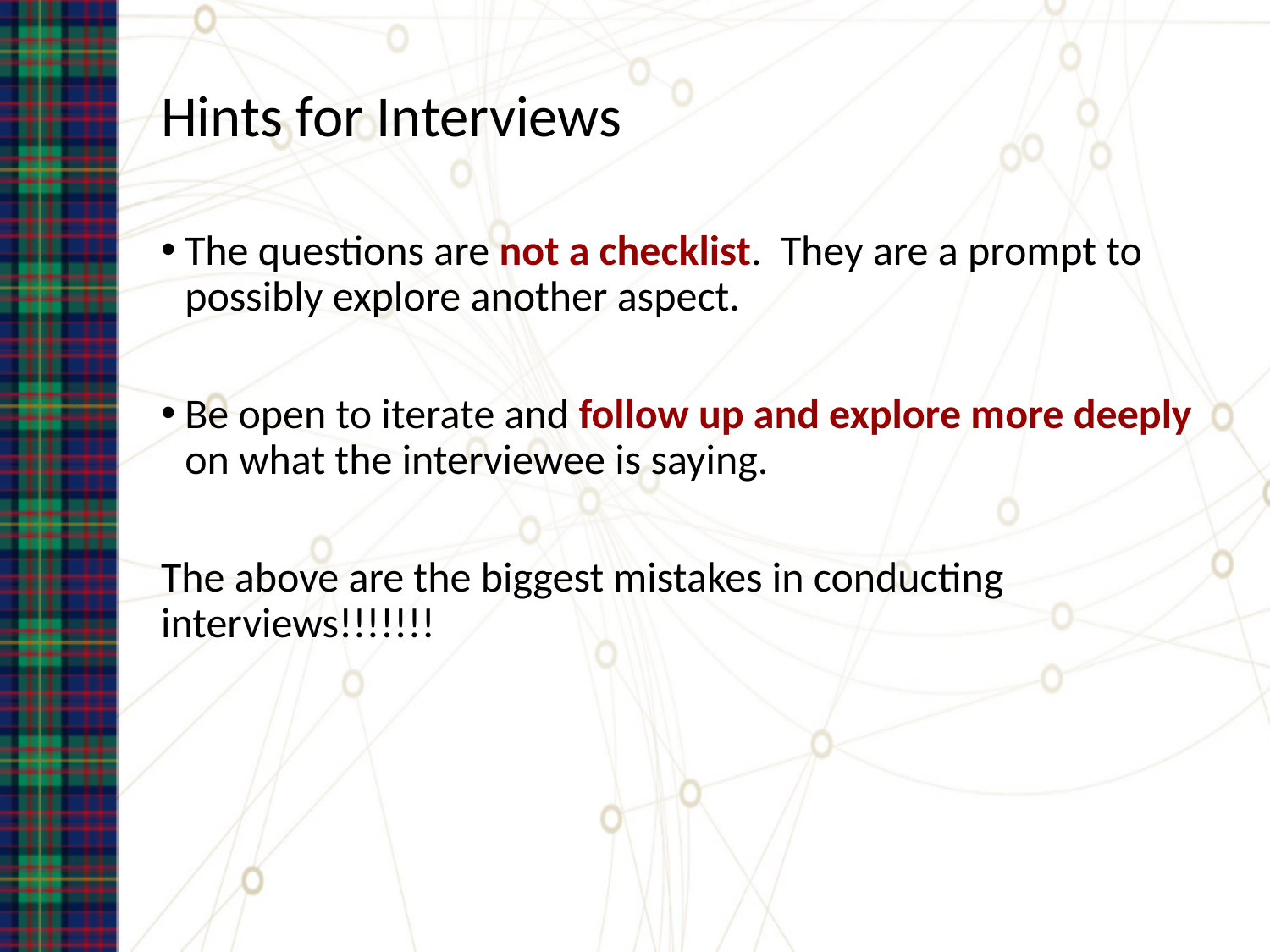

# Hints for Interviews
The questions are not a checklist.  They are a prompt to possibly explore another aspect.

Be open to iterate and follow up and explore more deeply on what the interviewee is saying.

The above are the biggest mistakes in conducting interviews!!!!!!!